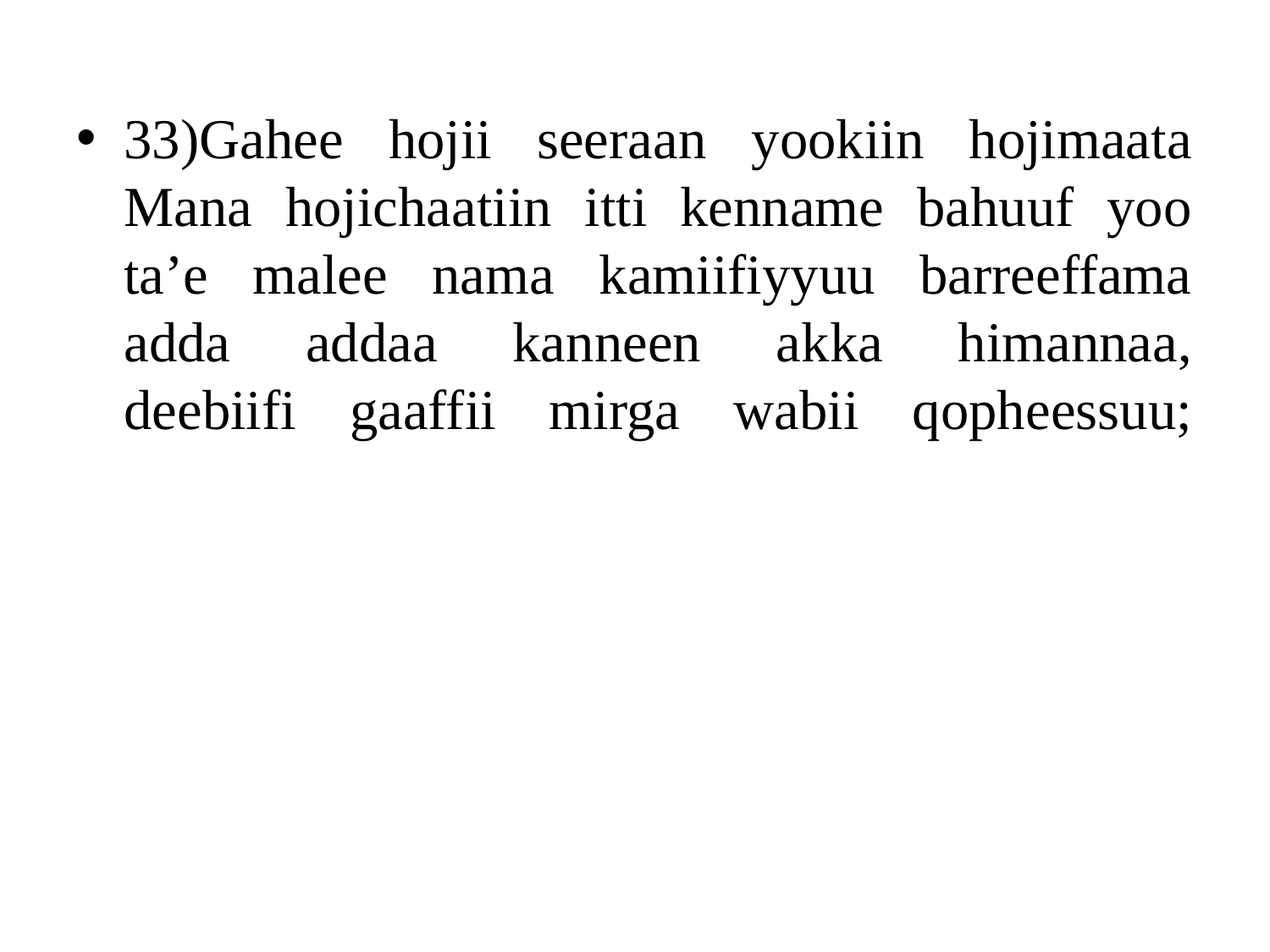

33)Gahee hojii seeraan yookiin hojimaata Mana hojichaatiin itti kenname bahuuf yoo ta’e malee nama kamiifiyyuu barreeffama adda addaa kanneen akka himannaa,
deebiifi gaaffii mirga wabii qopheessuu;